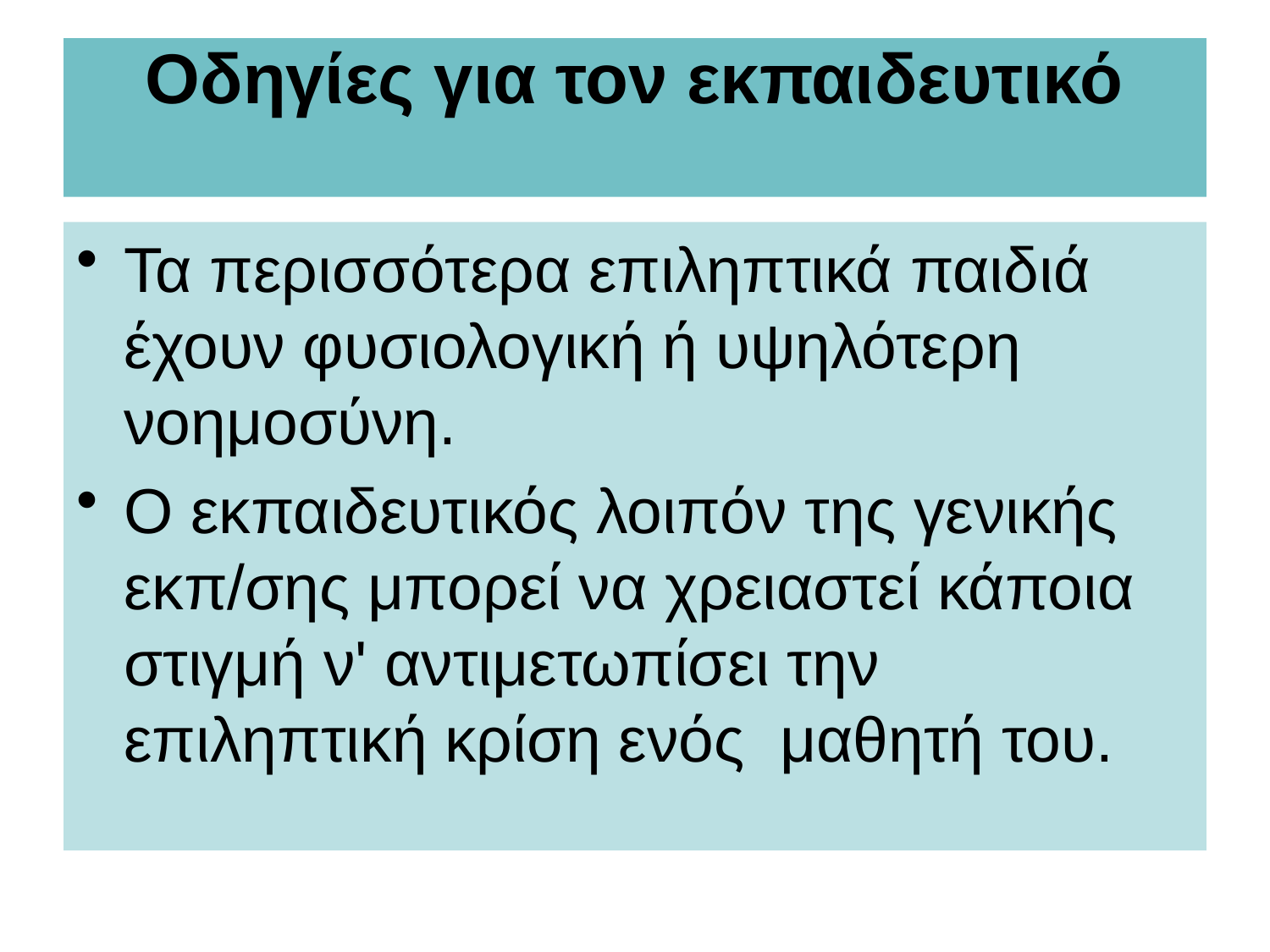

# Οδηγίες για τον εκπαιδευτικό
Τα περισσότερα επιληπτικά παιδιά έχουν φυσιολογική ή υψηλότερη νοημοσύνη.
Ο εκπαιδευτικός λοιπόν της γενικής εκπ/σης μπορεί να χρειαστεί κάποια στιγμή ν' αντιμετωπίσει την επιληπτική κρίση ενός  μαθητή του.